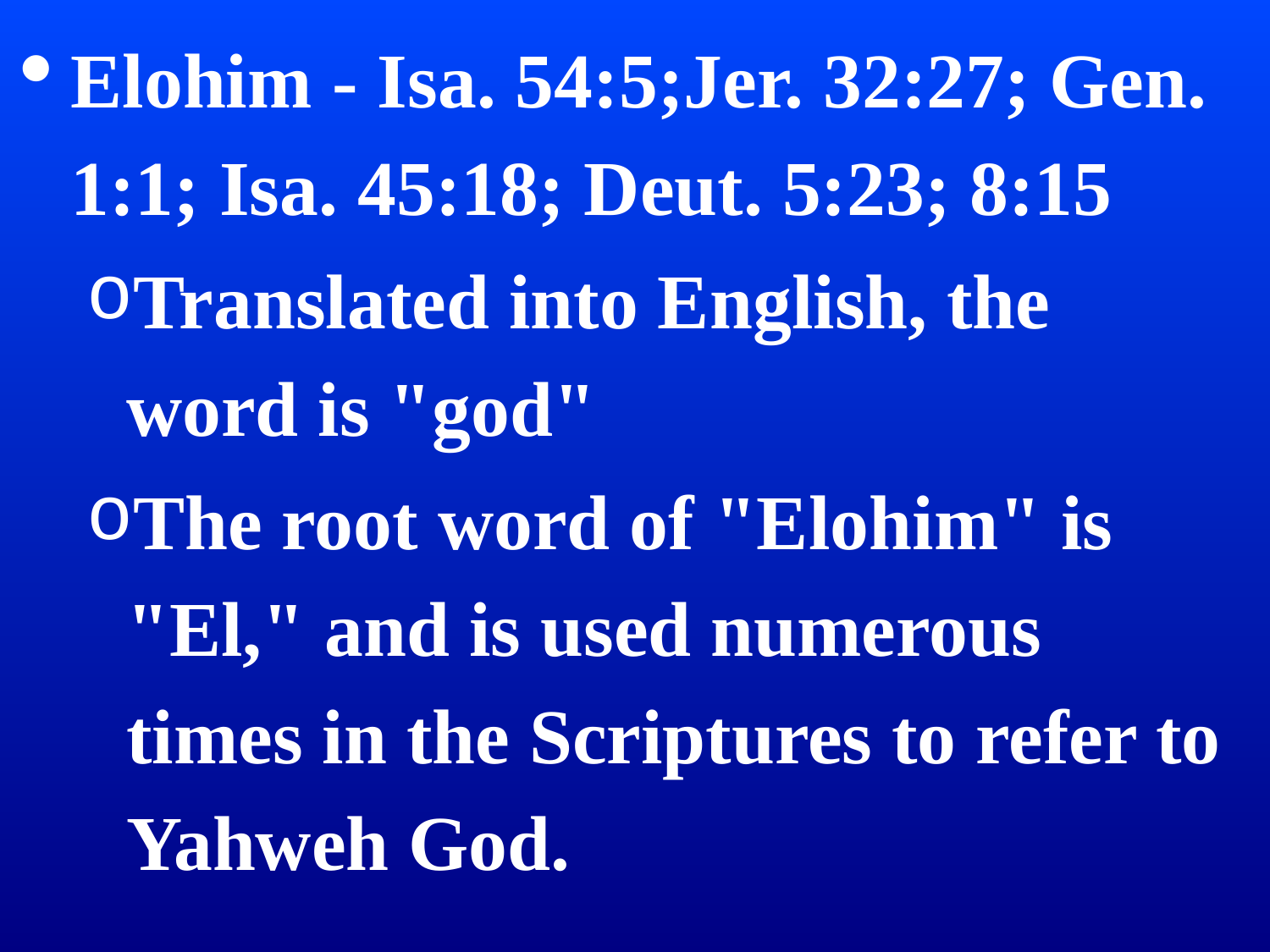

Elohim - Isa. 54:5;Jer. 32:27; Gen. 1:1; Isa. 45:18; Deut. 5:23; 8:15
Translated into English, the word is "god"
The root word of "Elohim" is "El," and is used numerous times in the Scriptures to refer to Yahweh God.